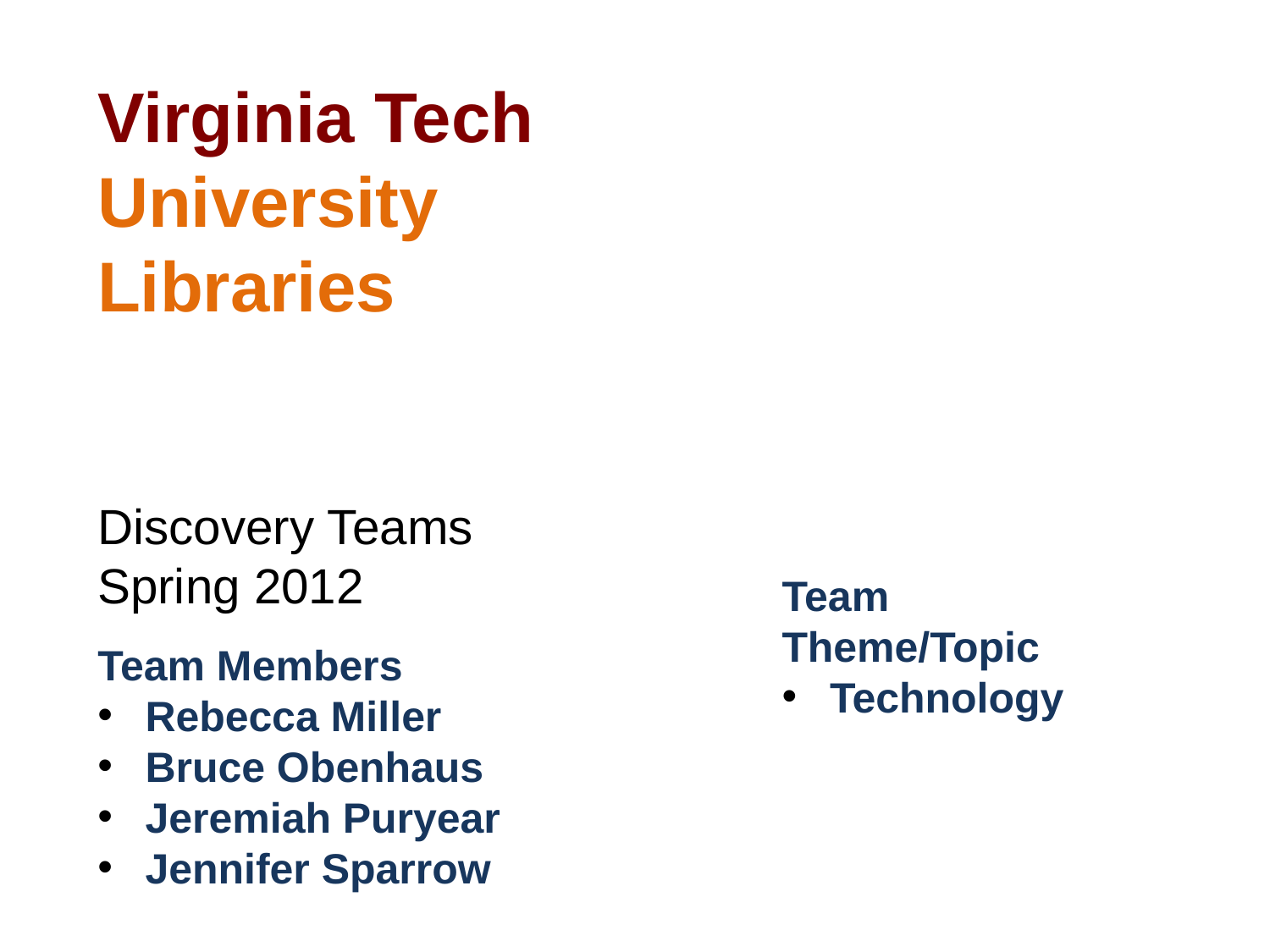

Virginia Tech
University Libraries

Discovery Teams
Spring 2012
Team Theme/Topic
Technology
Team Members
Rebecca Miller
Bruce Obenhaus
Jeremiah Puryear
Jennifer Sparrow